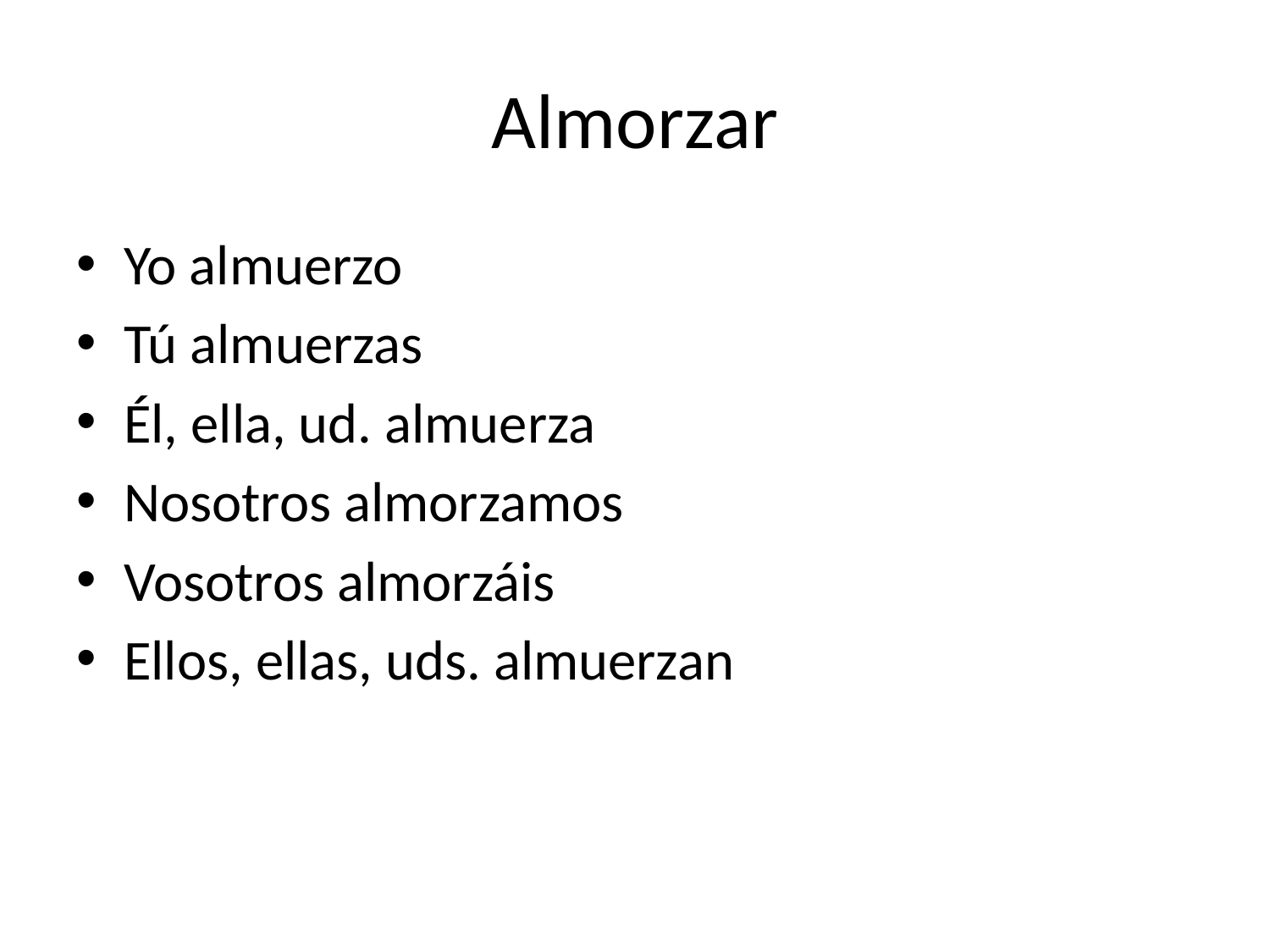

# Almorzar
Yo almuerzo
Tú almuerzas
Él, ella, ud. almuerza
Nosotros almorzamos
Vosotros almorzáis
Ellos, ellas, uds. almuerzan